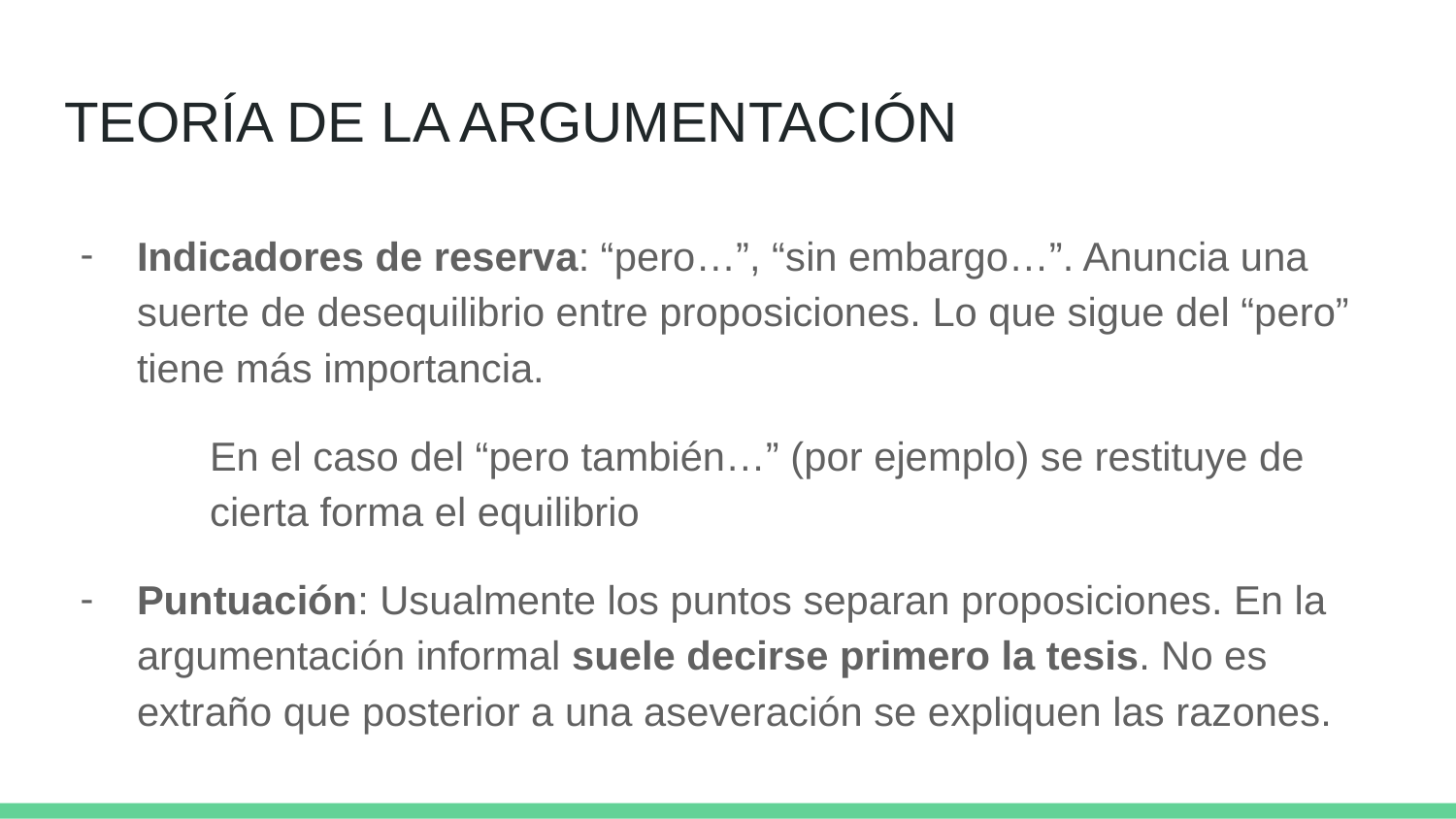

# TEORÍA DE LA ARGUMENTACIÓN
Indicadores de reserva: “pero…”, “sin embargo…”. Anuncia una suerte de desequilibrio entre proposiciones. Lo que sigue del “pero” tiene más importancia.
En el caso del “pero también…” (por ejemplo) se restituye de cierta forma el equilibrio
Puntuación: Usualmente los puntos separan proposiciones. En la argumentación informal suele decirse primero la tesis. No es extraño que posterior a una aseveración se expliquen las razones.